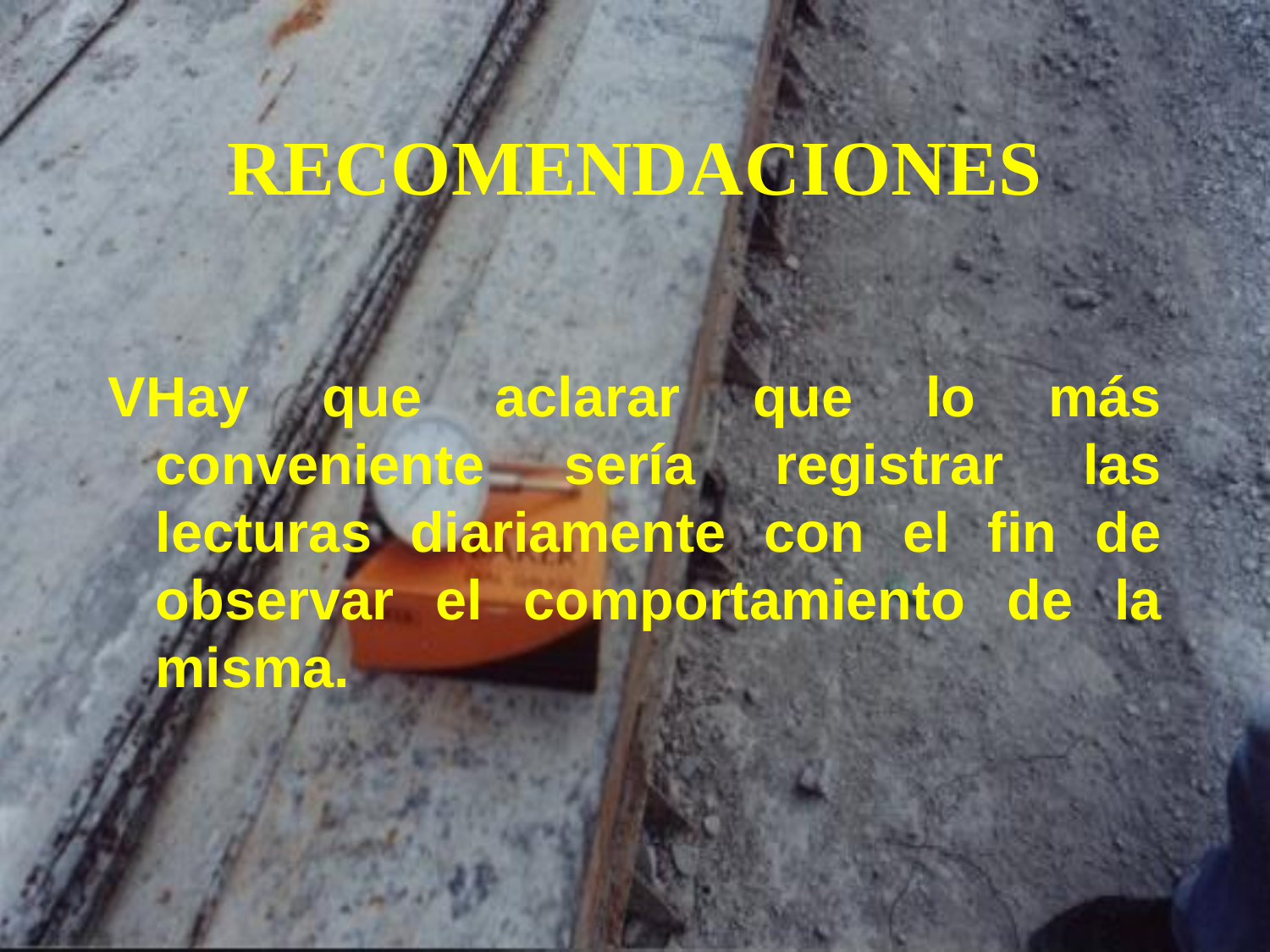

# RECOMENDACIONES

VHay que aclarar que lo más conveniente sería registrar las lecturas diariamente con el fin de observar el comportamiento de la misma.